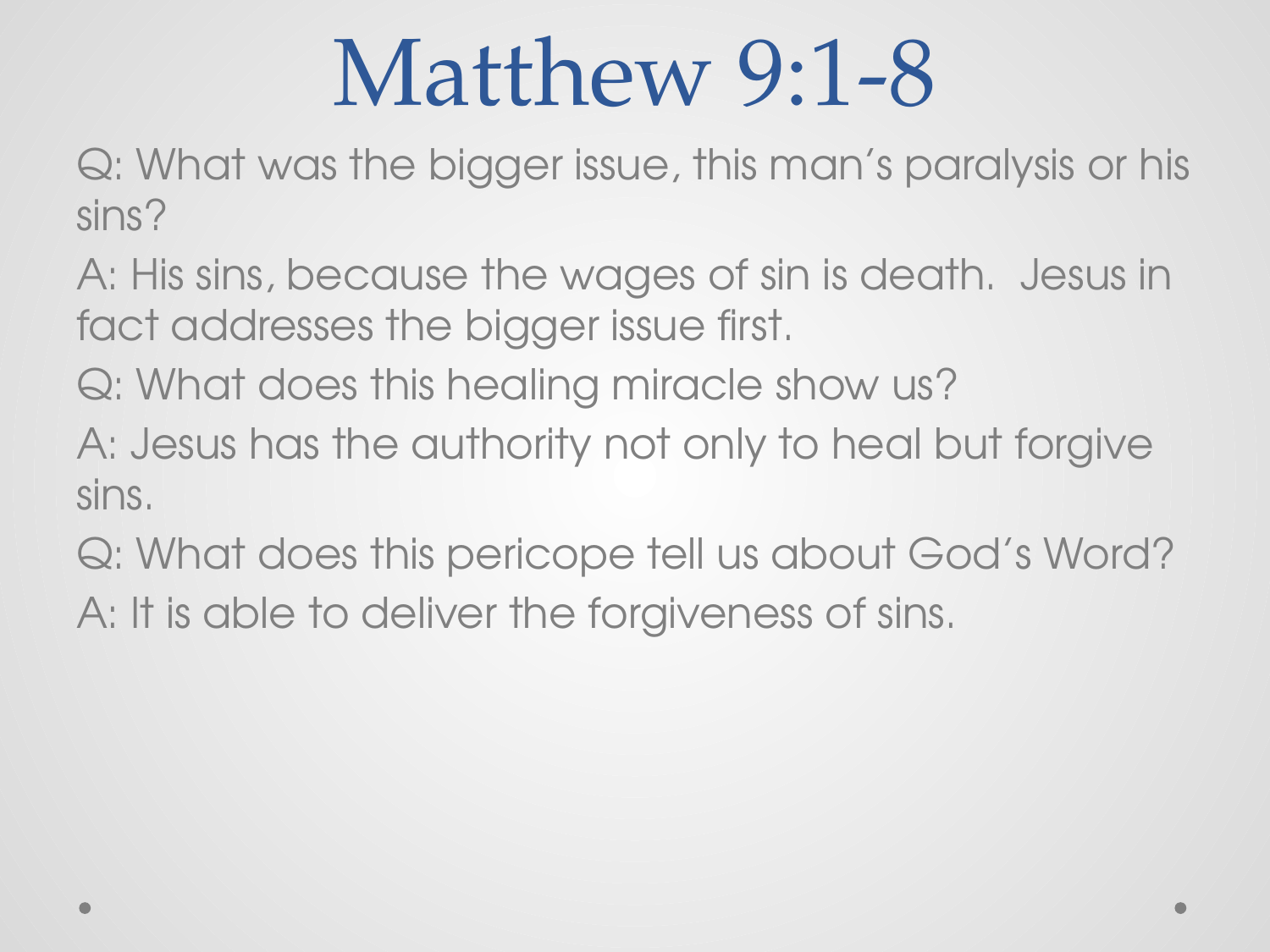

# Matthew 9:1-8
Q: What was the bigger issue, this man’s paralysis or his sins?
A: His sins, because the wages of sin is death.  Jesus in fact addresses the bigger issue first.
Q: What does this healing miracle show us?
A: Jesus has the authority not only to heal but forgive sins.
Q: What does this pericope tell us about God’s Word?
A: It is able to deliver the forgiveness of sins.